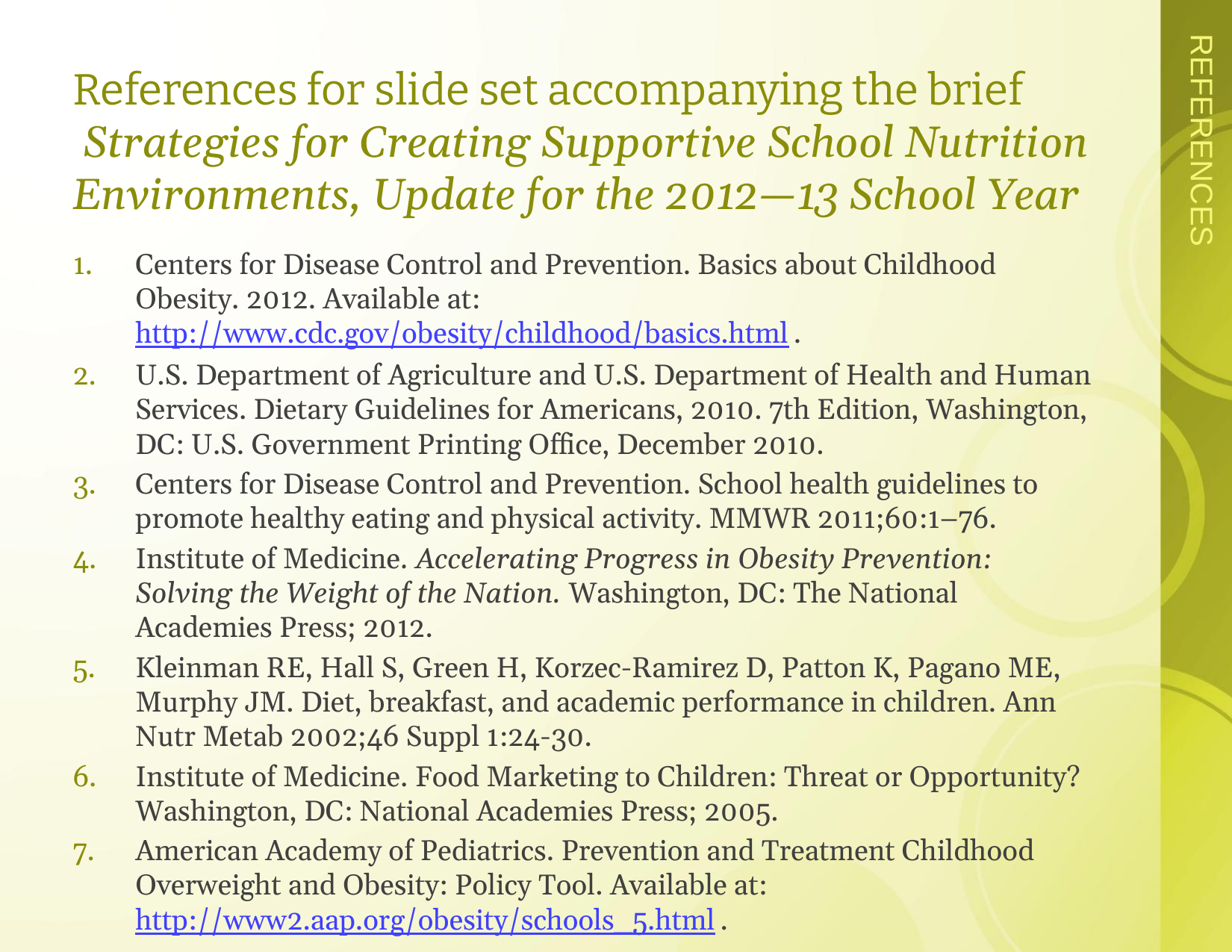

# References for slide set accompanying the brief Strategies for Creating Supportive School Nutrition Environments, Update for the 2012—13 School Year
Centers for Disease Control and Prevention. Basics about Childhood Obesity. 2012. Available at: http://www.cdc.gov/obesity/childhood/basics.html.
U.S. Department of Agriculture and U.S. Department of Health and Human Services. Dietary Guidelines for Americans, 2010. 7th Edition, Washington, DC: U.S. Government Printing Office, December 2010.
Centers for Disease Control and Prevention. School health guidelines to promote healthy eating and physical activity. MMWR 2011;60:1–76.
Institute of Medicine. Accelerating Progress in Obesity Prevention: Solving the Weight of the Nation. Washington, DC: The National Academies Press; 2012.
Kleinman RE, Hall S, Green H, Korzec-Ramirez D, Patton K, Pagano ME, Murphy JM. Diet, breakfast, and academic performance in children. Ann Nutr Metab 2002;46 Suppl 1:24-30.
Institute of Medicine. Food Marketing to Children: Threat or Opportunity? Washington, DC: National Academies Press; 2005.
American Academy of Pediatrics. Prevention and Treatment Childhood Overweight and Obesity: Policy Tool. Available at: http://www2.aap.org/obesity/schools_5.html.